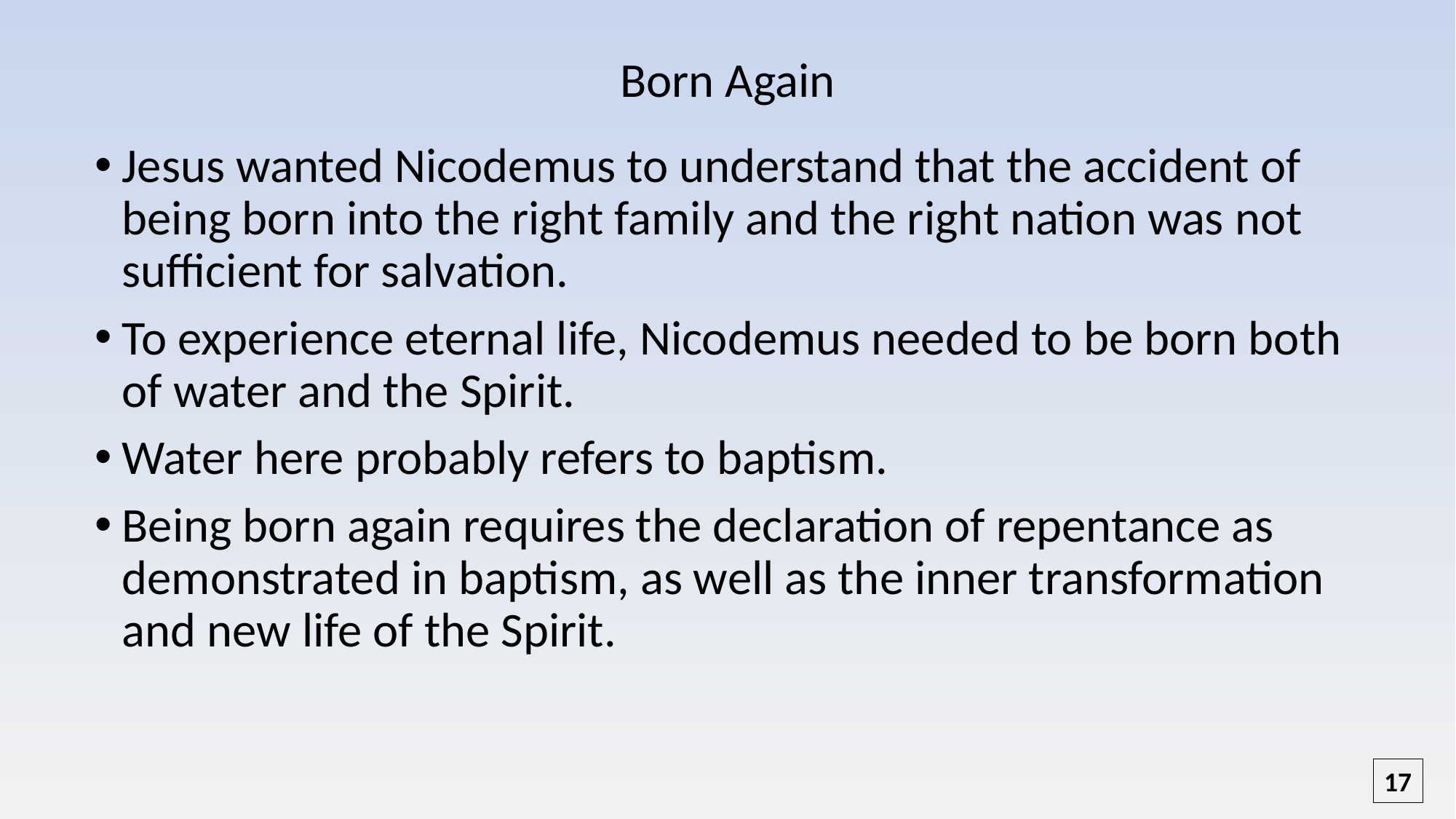

# Born Again
Jesus wanted Nicodemus to understand that the accident of being born into the right family and the right nation was not sufficient for salvation.
To experience eternal life, Nicodemus needed to be born both of water and the Spirit.
Water here probably refers to baptism.
Being born again requires the declaration of repentance as demonstrated in baptism, as well as the inner transformation and new life of the Spirit.

17